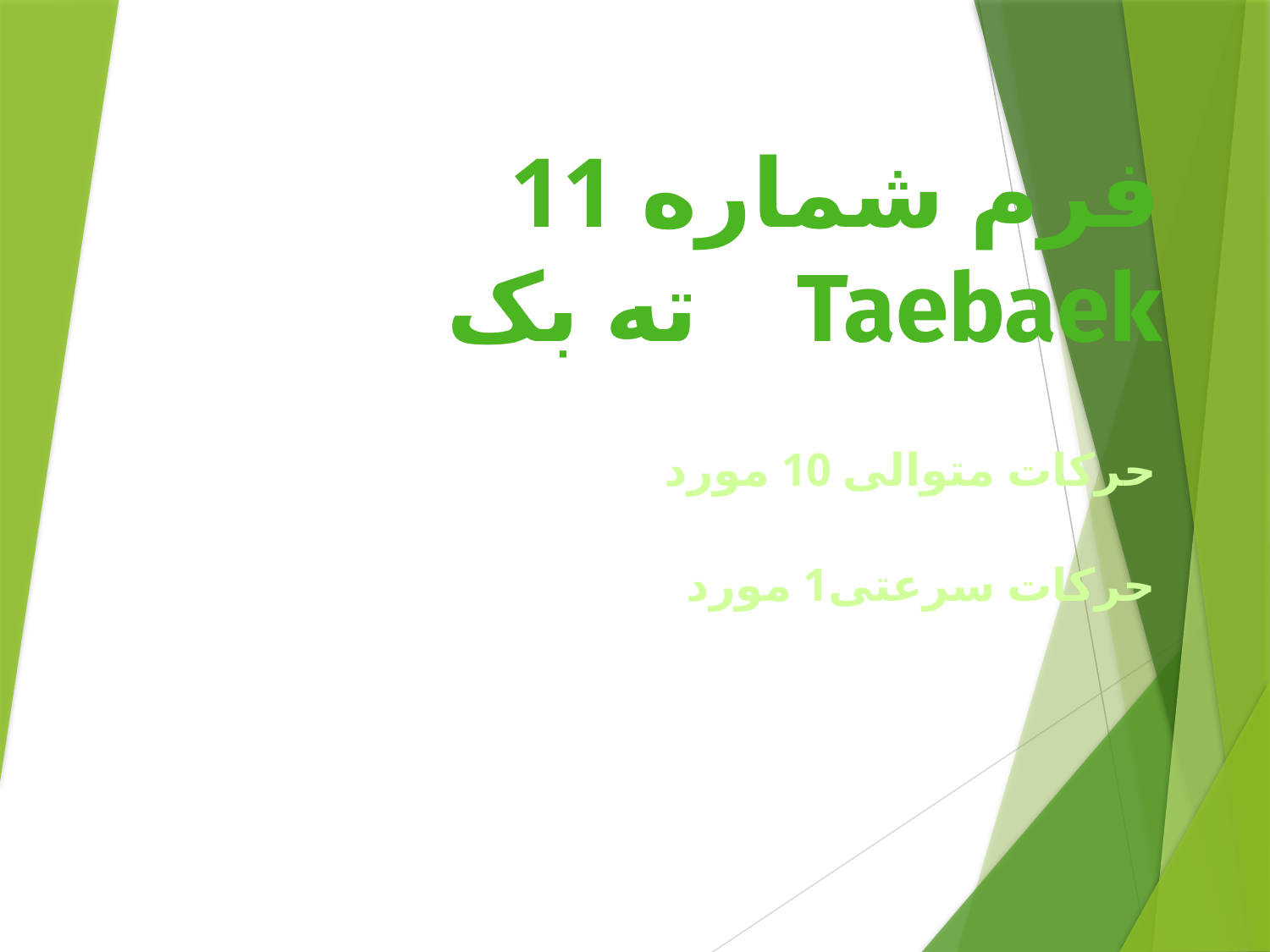

# فرم شماره 11 ته بک  Taebaek

      حرکات متوالی 10 مورد

    حرکات سرعتی1 مورد